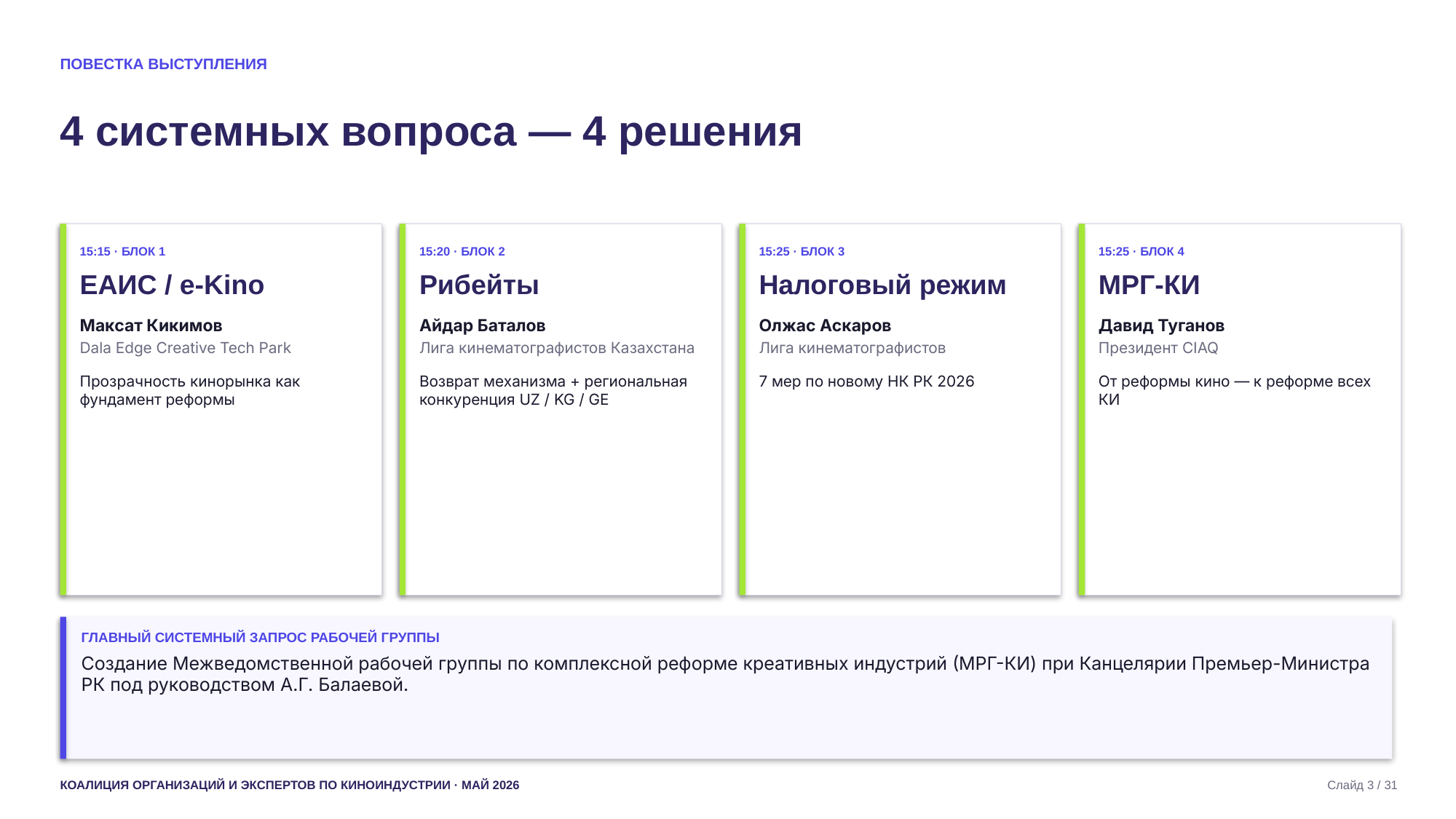

ПОВЕСТКА ВЫСТУПЛЕНИЯ
4 системных вопроса — 4 решения

15:15 · БЛОК 1
ЕАИС / e-Kino
Максат Кикимов
Dala Edge Creative Tech Park
Прозрачность кинорынка как фундамент реформы
15:20 · БЛОК 2
Рибейты
Айдар Баталов
Лига кинематографистов Казахстана
Возврат механизма + региональная конкуренция UZ / KG / GE
15:25 · БЛОК 3
Налоговый режим
Олжас Аскаров
Лига кинематографистов
7 мер по новому НК РК 2026
15:25 · БЛОК 4
МРГ-КИ
Давид Туганов
Президент CIAQ
От реформы кино — к реформе всех КИ

ГЛАВНЫЙ СИСТЕМНЫЙ ЗАПРОС РАБОЧЕЙ ГРУППЫ
Создание Межведомственной рабочей группы по комплексной реформе креативных индустрий (МРГ-КИ) при Канцелярии Премьер-Министра РК под руководством А.Г. Балаевой.
КОАЛИЦИЯ ОРГАНИЗАЦИЙ И ЭКСПЕРТОВ ПО КИНОИНДУСТРИИ · МАЙ 2026
Слайд 3 / 31